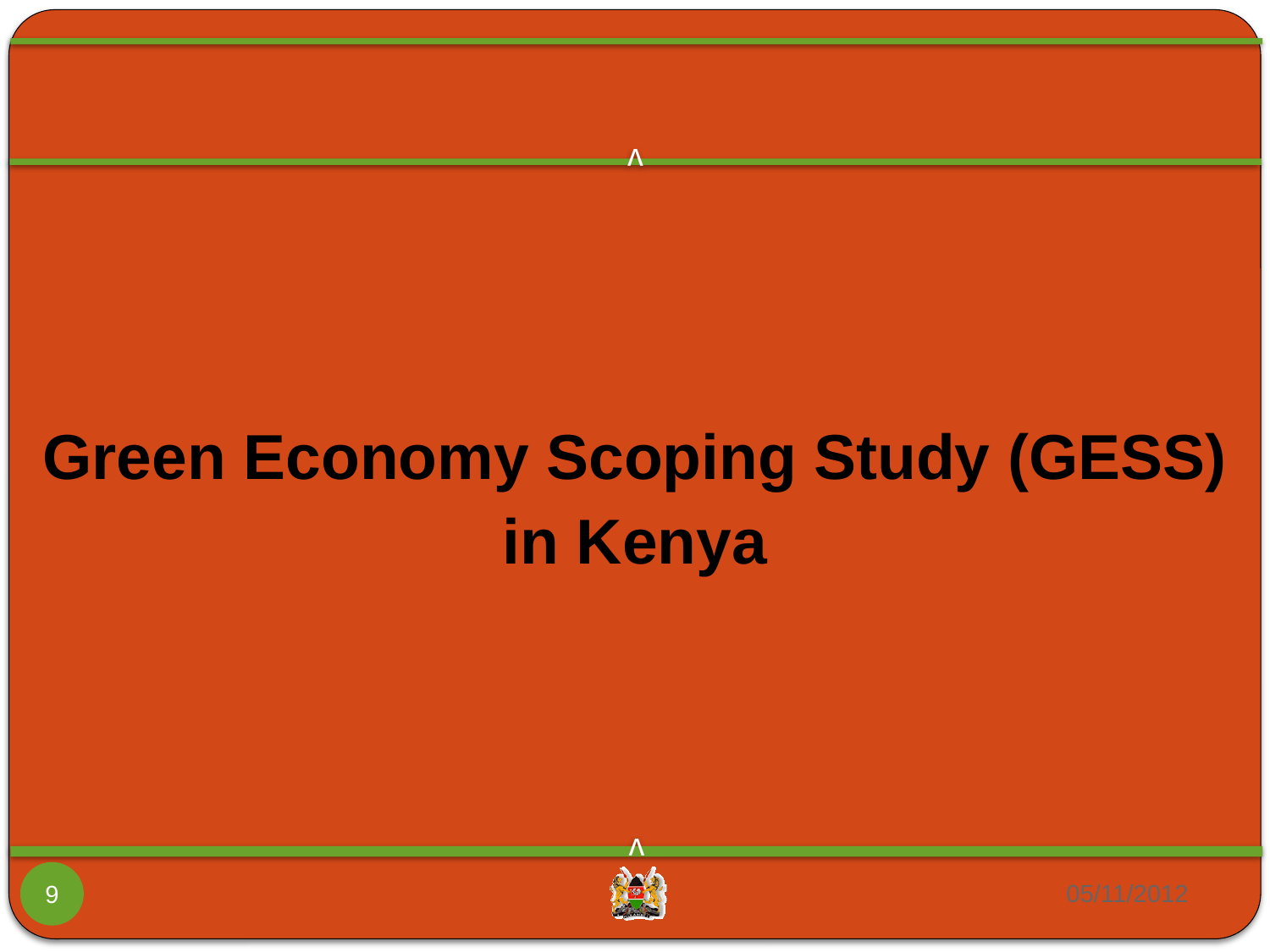

#

Green Economy Scoping Study (GESS)
in Kenya
05/11/2012
9